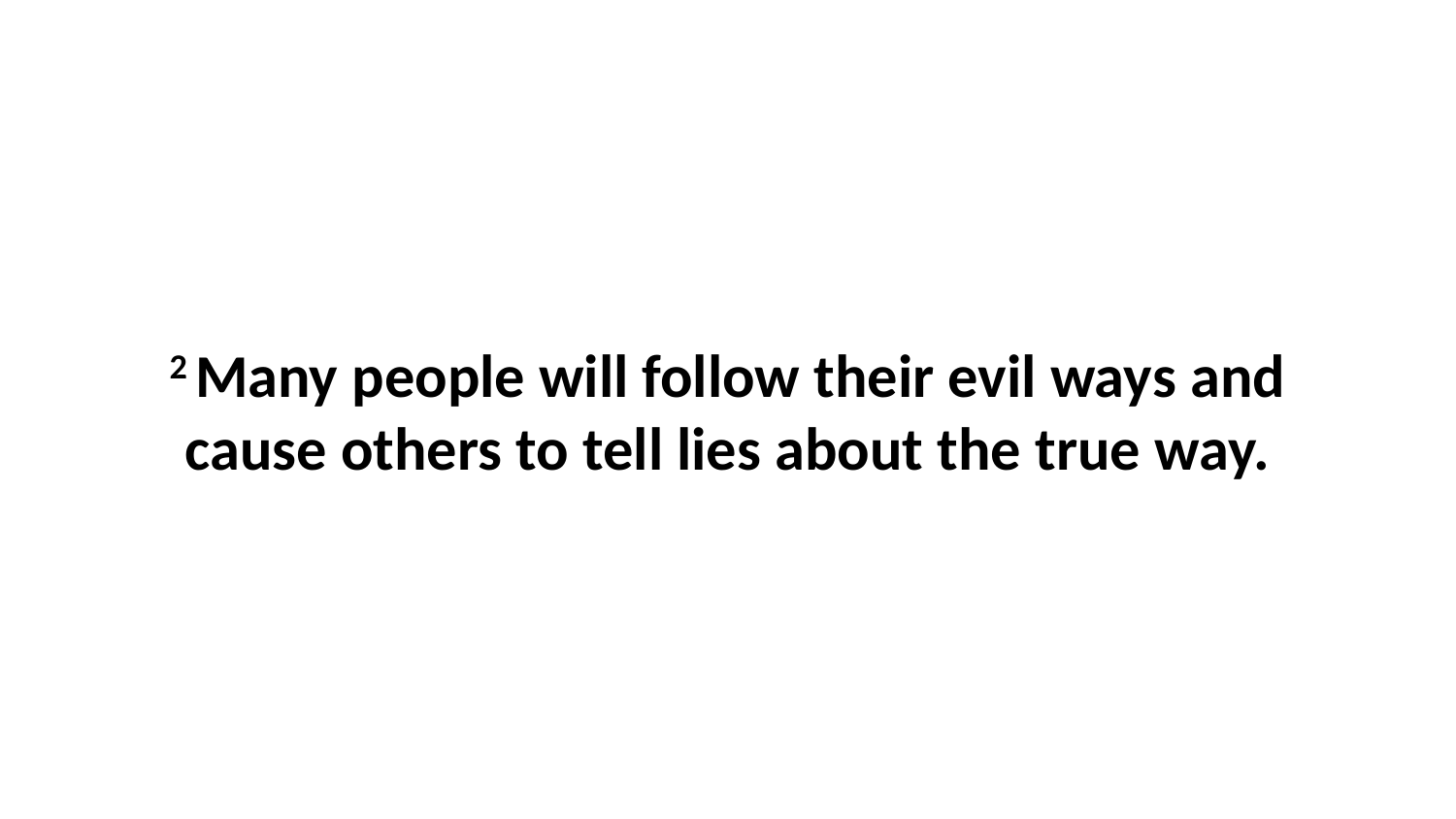

2 Many people will follow their evil ways and cause others to tell lies about the true way.